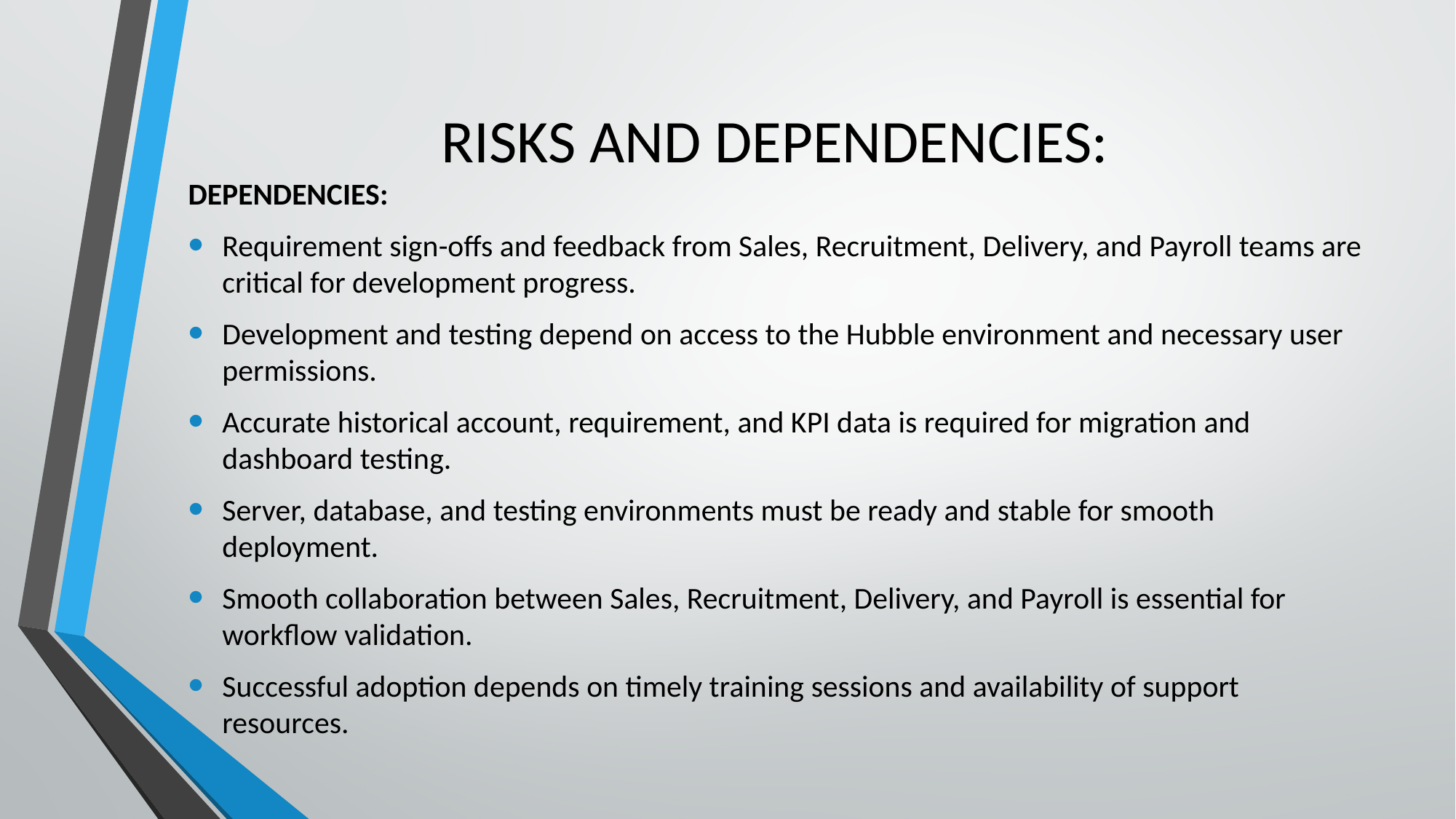

# RISKS AND DEPENDENCIES:
DEPENDENCIES:
Requirement sign-offs and feedback from Sales, Recruitment, Delivery, and Payroll teams are critical for development progress.
Development and testing depend on access to the Hubble environment and necessary user permissions.
Accurate historical account, requirement, and KPI data is required for migration and dashboard testing.
Server, database, and testing environments must be ready and stable for smooth deployment.
Smooth collaboration between Sales, Recruitment, Delivery, and Payroll is essential for workflow validation.
Successful adoption depends on timely training sessions and availability of support resources.